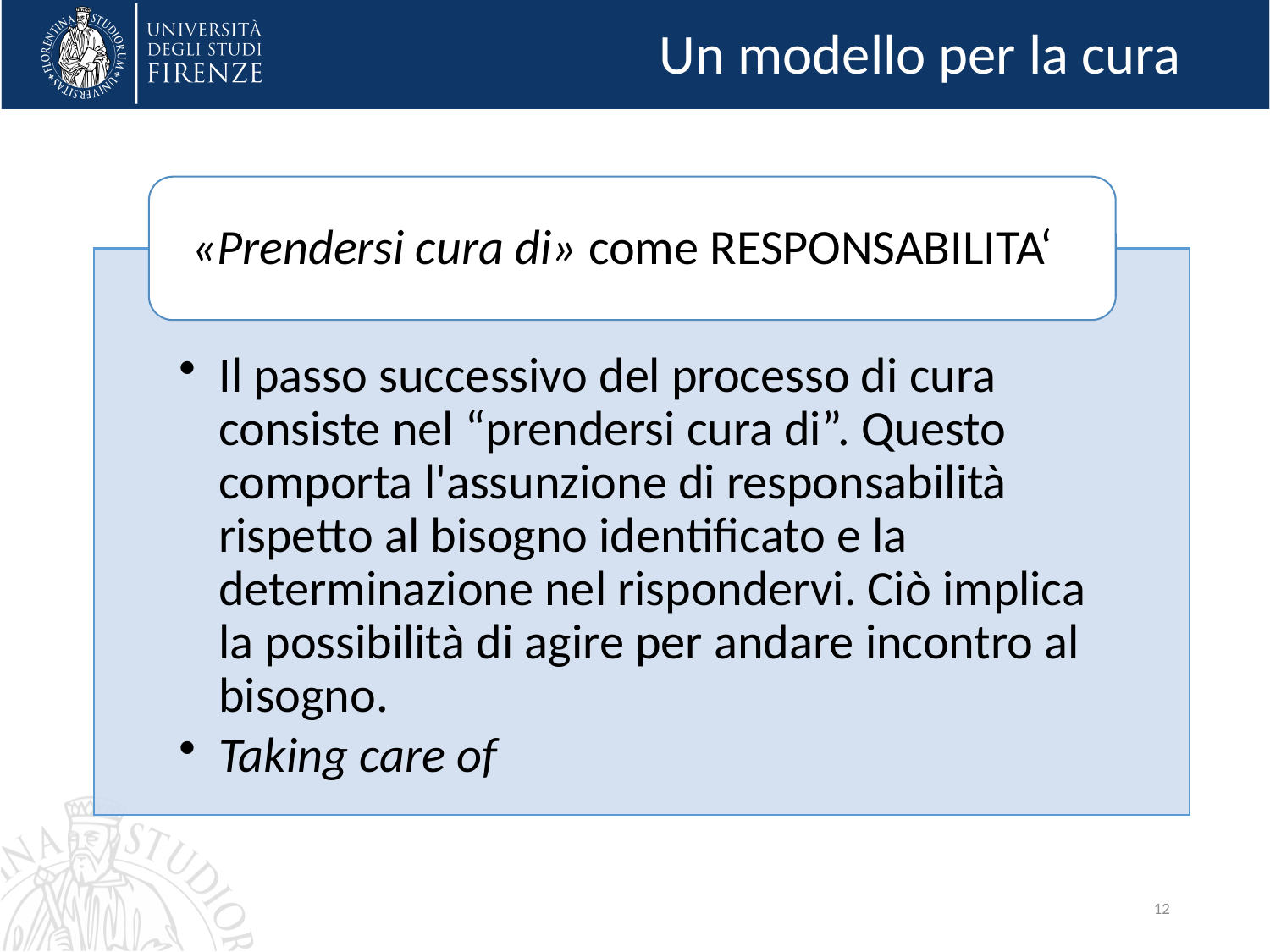

# Un modello per la cura
Il passo successivo del processo di cura consiste nel “prendersi cura di”. Questo comporta l'assunzione di responsabilità rispetto al bisogno identificato e la determinazione nel rispondervi. Ciò implica la possibilità di agire per andare incontro al bisogno.
Taking care of
«Prendersi cura di» come RESPONSABILITA‘

12